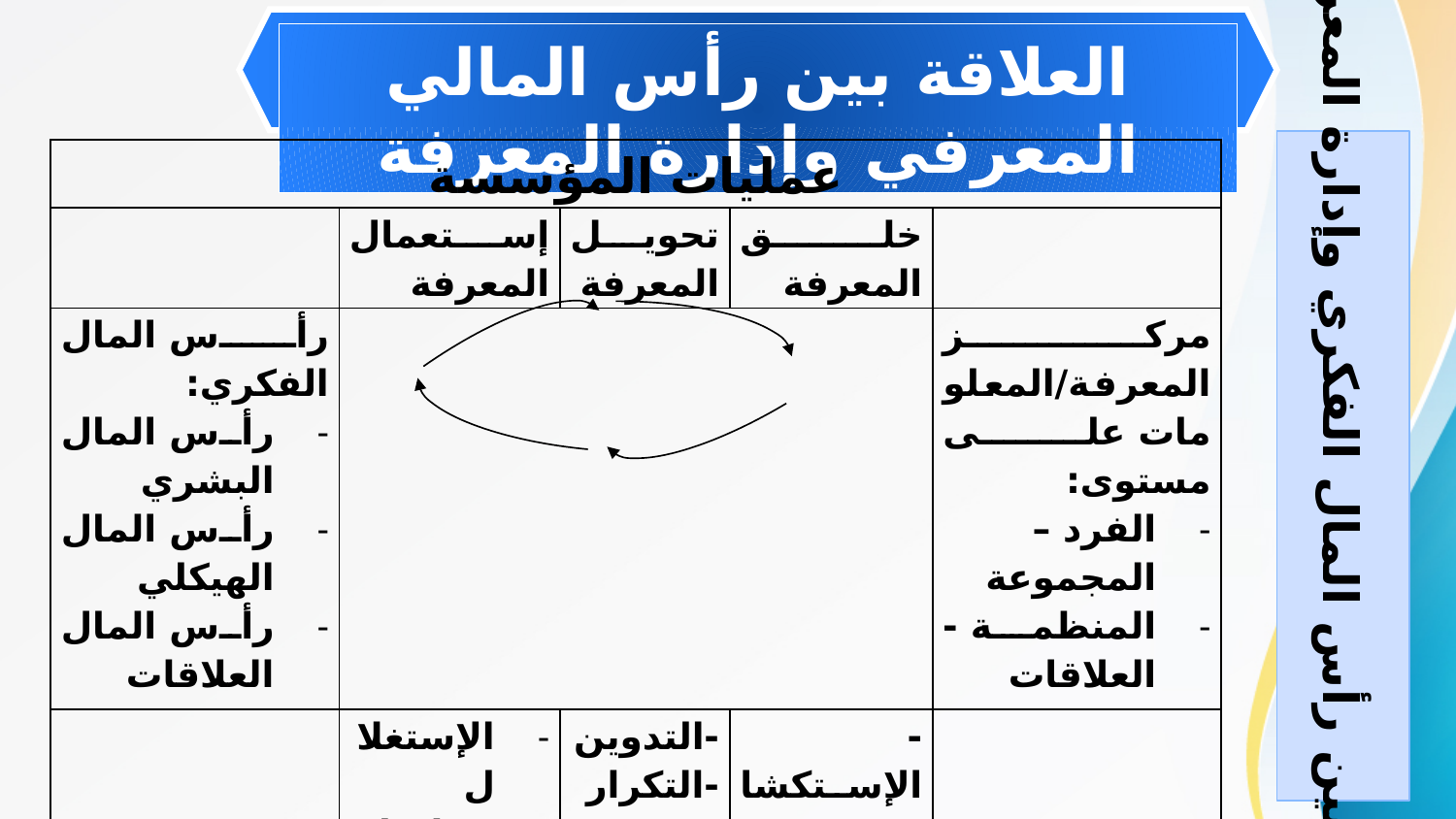

العلاقة بين رأس المالي المعرفي وإدارة المعرفة
العلاقة بين رأس المال الفكري وإدارة المعرفة
| عمليات المؤسسة |  |  |  |  |
| --- | --- | --- | --- | --- |
|  | إستعمال المعرفة | تحويل المعرفة | خلق المعرفة |  |
| رأس المال الفكري: رأس المال البشري رأس المال الهيكلي رأس المال العلاقات |  |  |  | مركز المعرفة/المعلومات على مستوى: الفرد –المجموعة المنظمة - العلاقات |
|  | الإستغلال تسلسل المنتج دعائم القرار إدارة الأصول الفكرية | -التدوين -التكرار -التصاميم الهندسية التحالفات | -الإستكشاف -المعرفة الضمنية -العمل الجماعي -شروط التمكين |  |
| الأهداف الإستراتيجية |  |  |  |  |